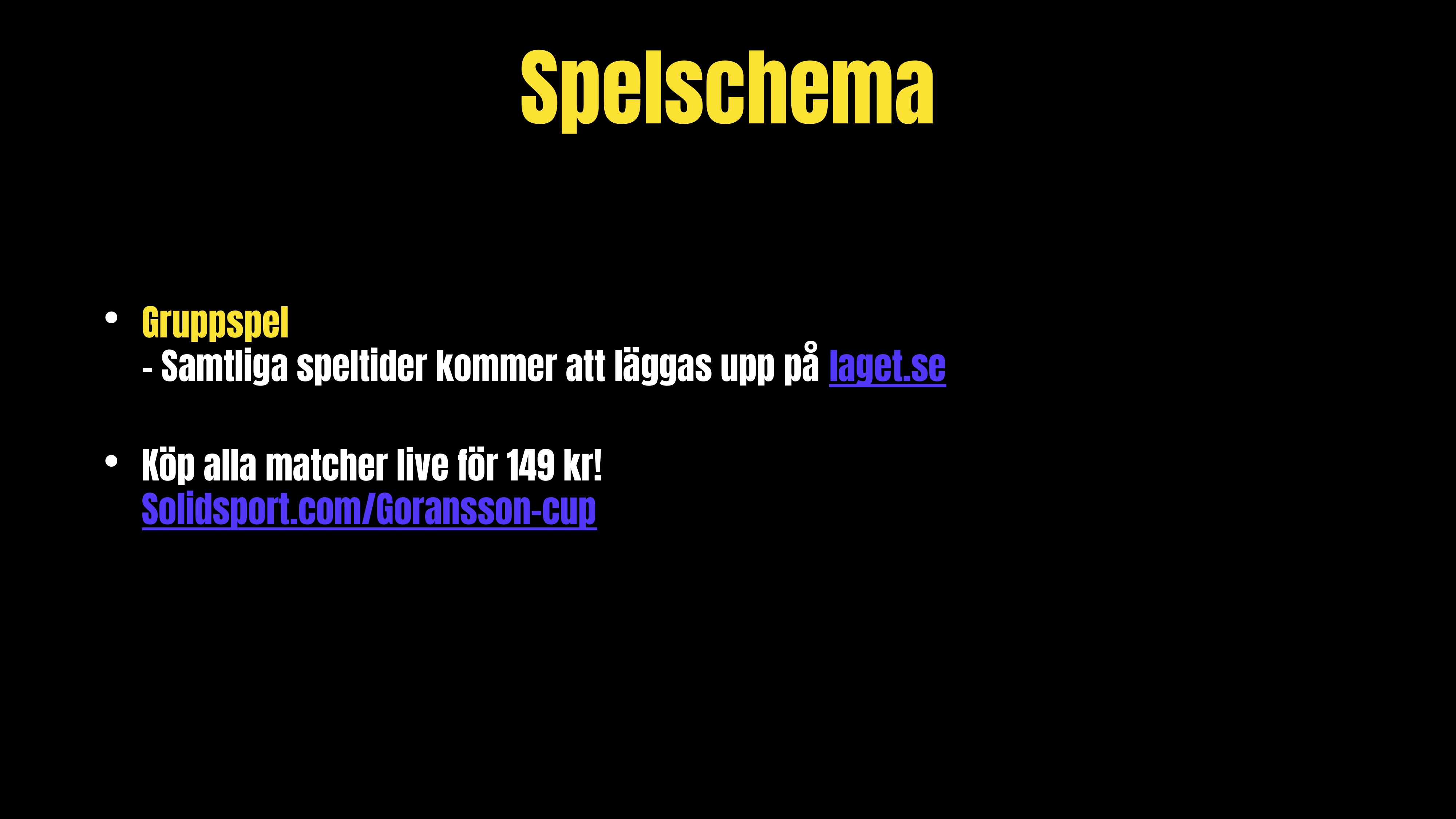

# Spelschema
Gruppspel
- Samtliga speltider kommer att läggas upp på laget.se
Köp alla matcher live för 149 kr!
Solidsport.com/Goransson-cup